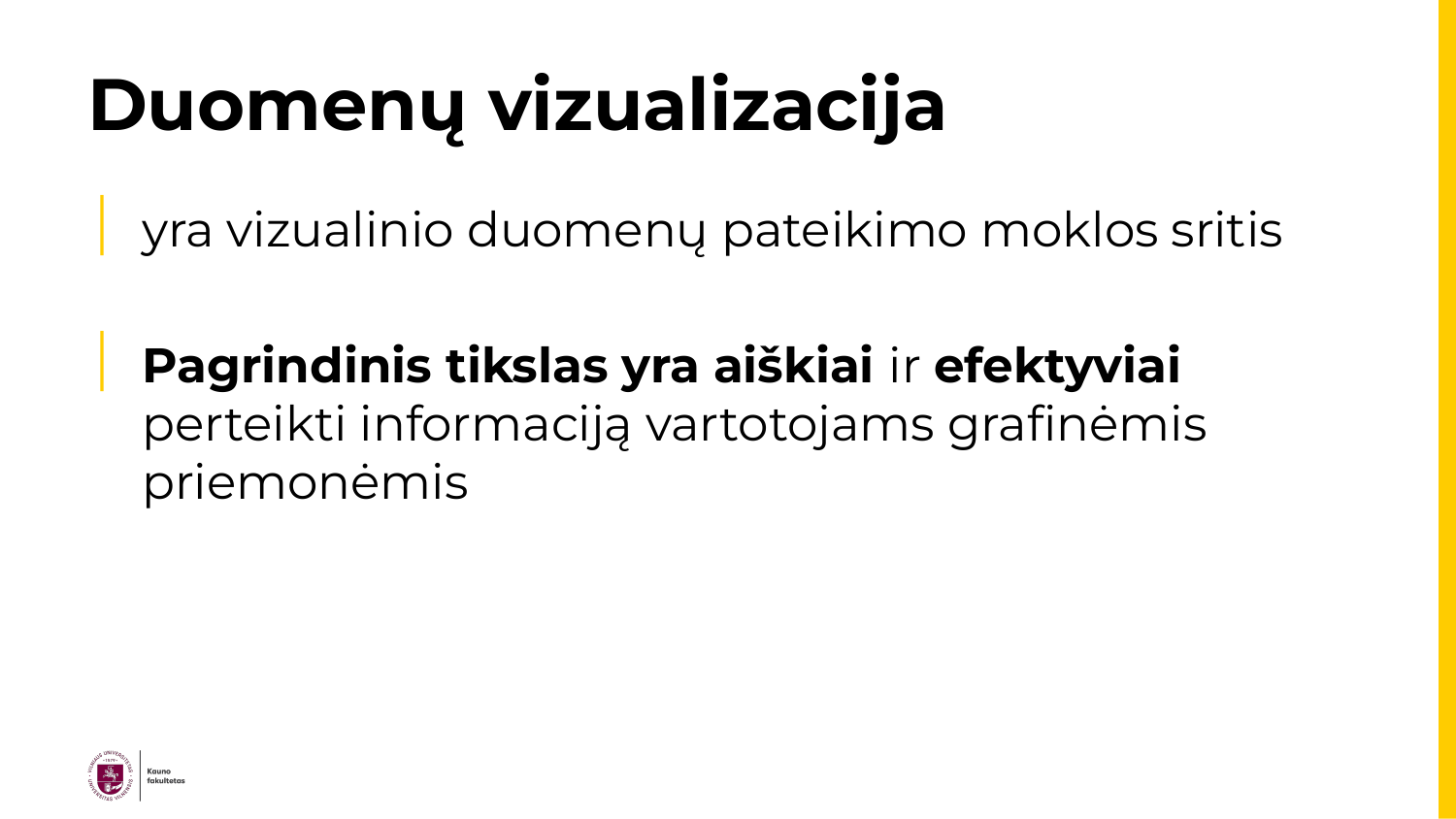

# Duomenų vizualizacija
yra vizualinio duomenų pateikimo moklos sritis

Pagrindinis tikslas yra aiškiai ir efektyviai perteikti informaciją vartotojams grafinėmis priemonėmis